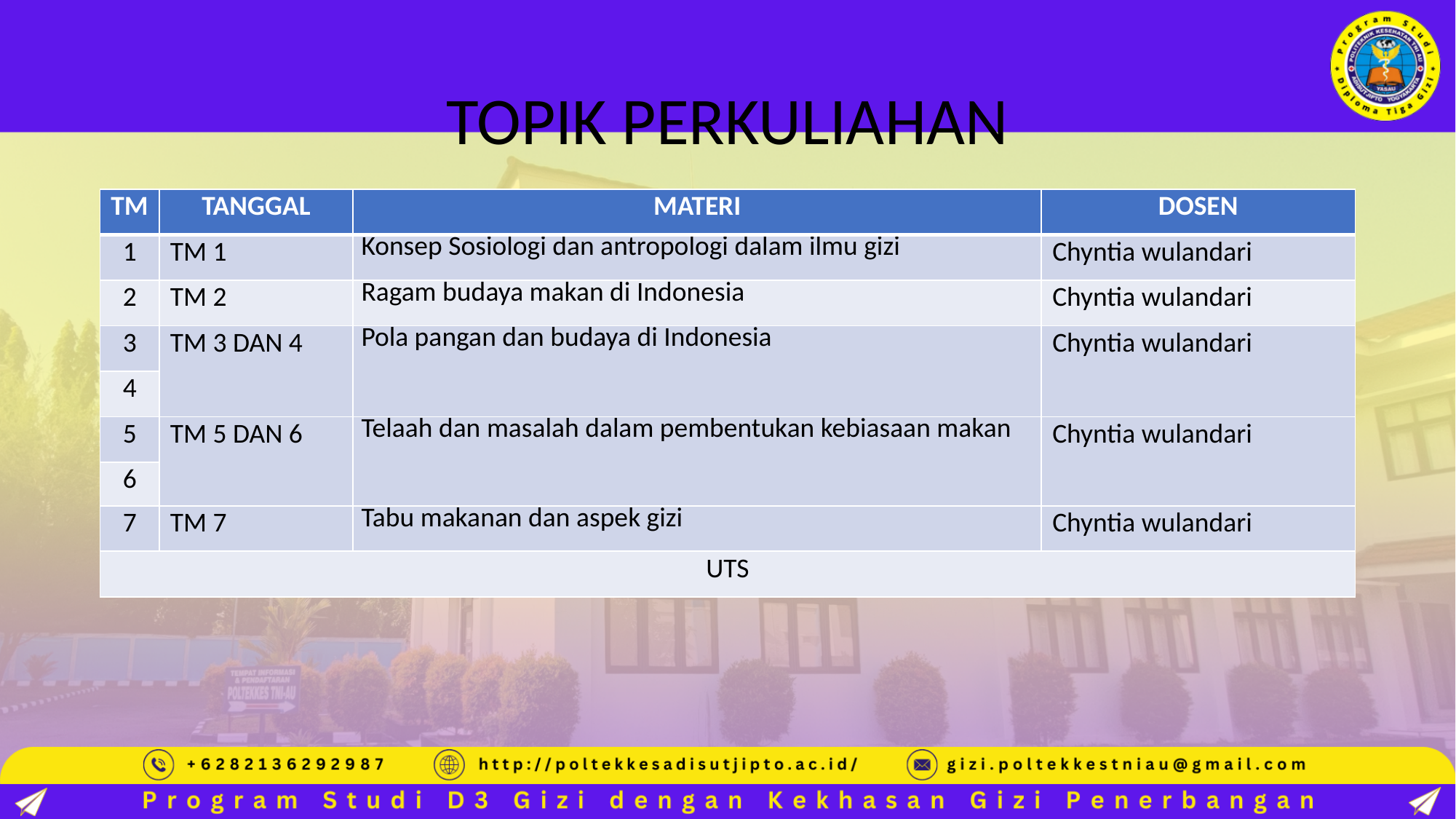

# TOPIK PERKULIAHAN
| TM | TANGGAL | MATERI | DOSEN |
| --- | --- | --- | --- |
| 1 | TM 1 | Konsep Sosiologi dan antropologi dalam ilmu gizi | Chyntia wulandari |
| 2 | TM 2 | Ragam budaya makan di Indonesia | Chyntia wulandari |
| 3 | TM 3 DAN 4 | Pola pangan dan budaya di Indonesia | Chyntia wulandari |
| 4 |  |  |  |
| 5 | TM 5 DAN 6 | Telaah dan masalah dalam pembentukan kebiasaan makan | Chyntia wulandari |
| 6 |  |  |  |
| 7 | TM 7 | Tabu makanan dan aspek gizi | Chyntia wulandari |
| UTS |  |  |  |